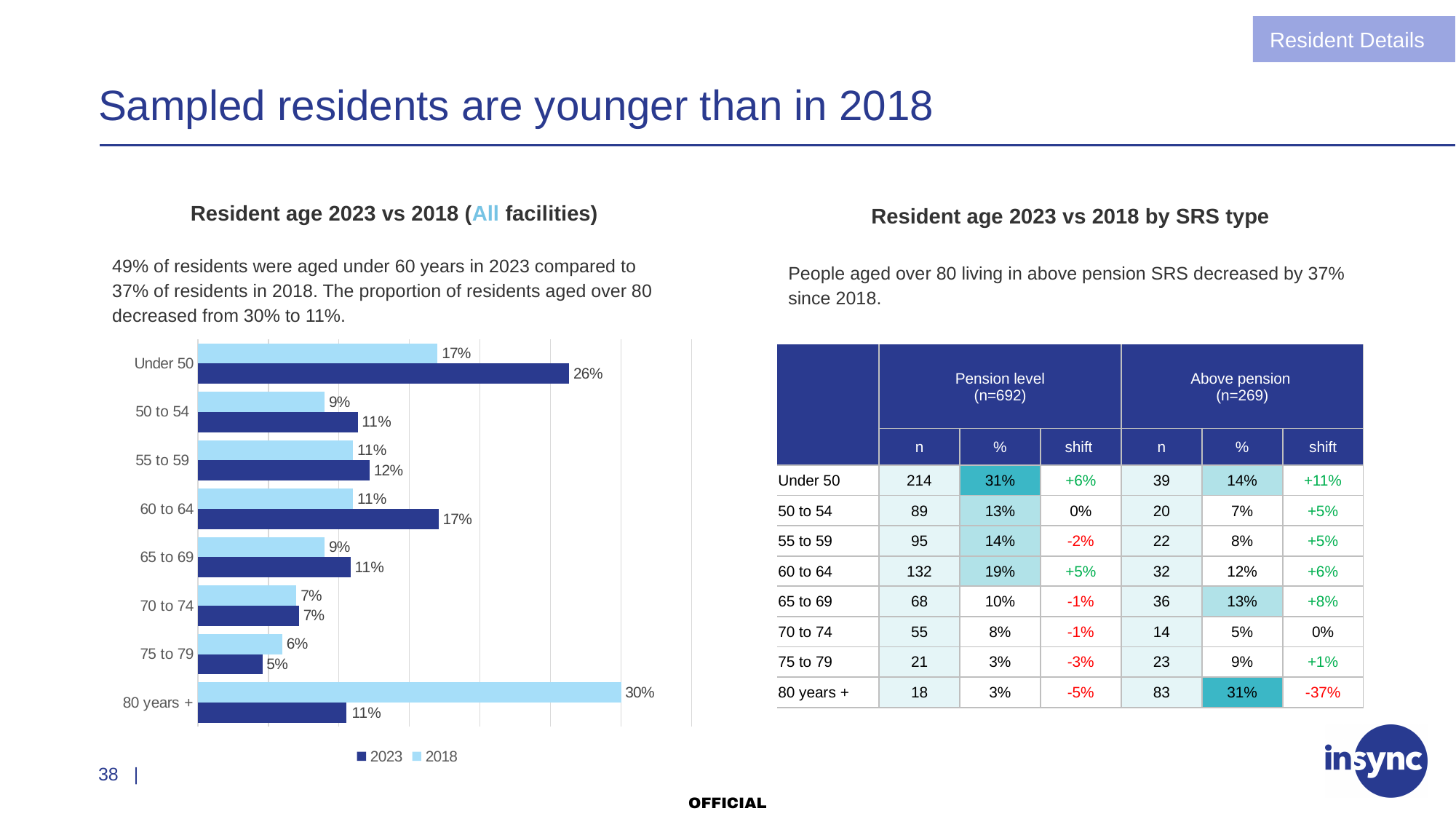

Resident Details
# Sampled residents are younger than in 2018
Resident age 2023 vs 2018 (All facilities)
Resident age 2023 vs 2018 by SRS type
49% of residents were aged under 60 years in 2023 compared to 37% of residents in 2018. The proportion of residents aged over 80 decreased from 30% to 11%.
People aged over 80 living in above pension SRS decreased by 37% since 2018.

### Chart

| Category | 2018 | 2023 |
|---|---|---|
| Under 50 | 0.17 | 0.26326742976066597 |
| 50 to 54  | 0.09 | 0.11342351716961499 |
| 55 to 59  | 0.11 | 0.12174817898022892 |
| 60 to 64 | 0.11 | 0.17065556711758584 |
| 65 to 69 | 0.09 | 0.108220603537981 |
| 70 to 74 | 0.07 | 0.07180020811654526 |
| 75 to 79 | 0.06 | 0.045785639958376693 |
| 80 years + | 0.3 | 0.10509885535900104 |
|  | Pension level (n=692) |  |  | Above pension  (n=269) |  |  |
| --- | --- | --- | --- | --- | --- | --- |
|  | n | % | shift | n | % | shift |
| Under 50 | 214 | 31% | +6% | 39 | 14% | +11% |
| 50 to 54 | 89 | 13% | 0% | 20 | 7% | +5% |
| 55 to 59 | 95 | 14% | -2% | 22 | 8% | +5% |
| 60 to 64 | 132 | 19% | +5% | 32 | 12% | +6% |
| 65 to 69 | 68 | 10% | -1% | 36 | 13% | +8% |
| 70 to 74 | 55 | 8% | -1% | 14 | 5% | 0% |
| 75 to 79 | 21 | 3% | -3% | 23 | 9% | +1% |
| 80 years + | 18 | 3% | -5% | 83 | 31% | -37% |
38   |